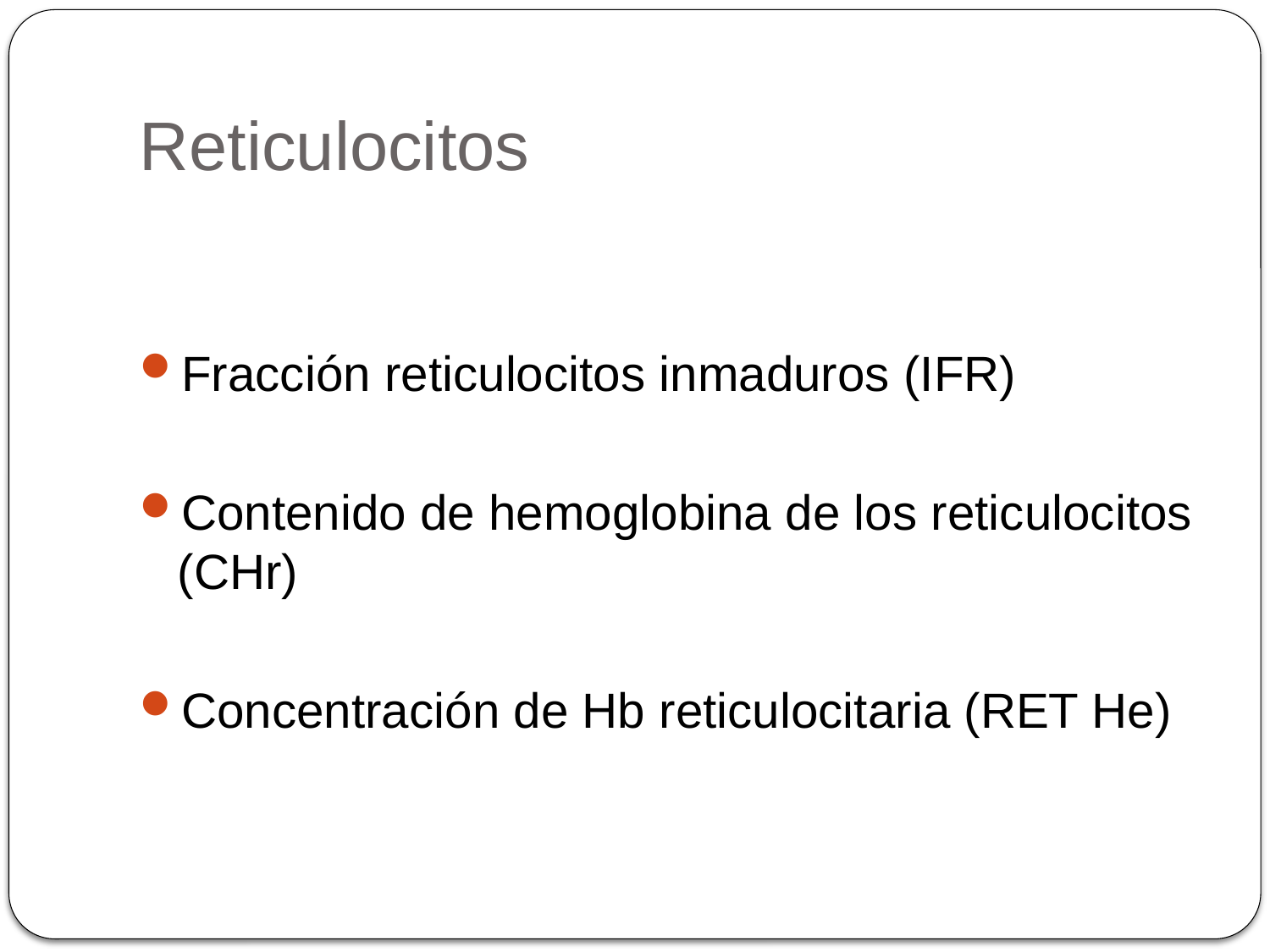

# Reticulocitos

Fracción reticulocitos inmaduros (IFR)

Contenido de hemoglobina de los reticulocitos (CHr)

Concentración de Hb reticulocitaria (RET He)